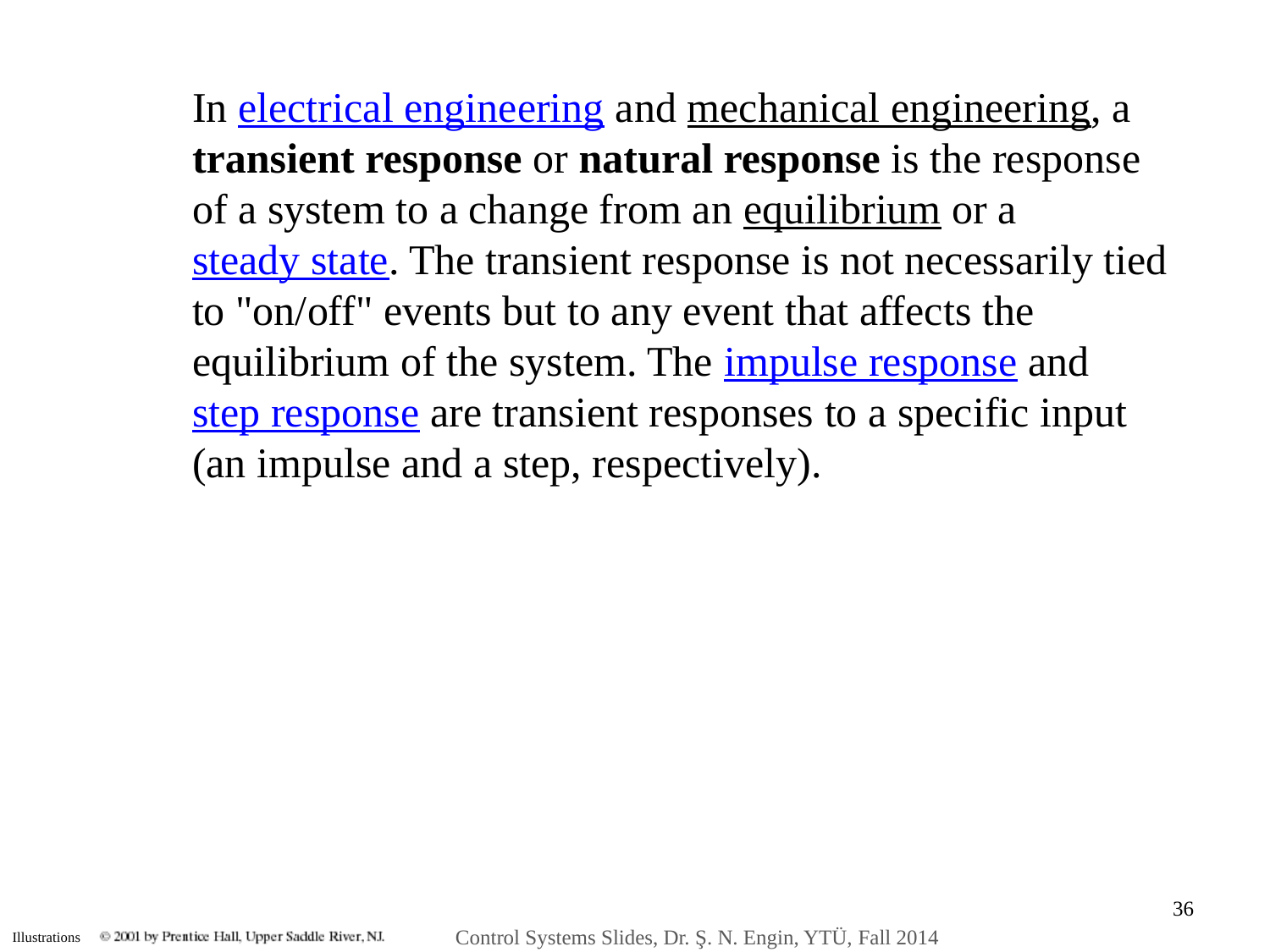

In electrical engineering and mechanical engineering, a transient response or natural response is the response of a system to a change from an equilibrium or a steady state. The transient response is not necessarily tied to "on/off" events but to any event that affects the equilibrium of the system. The impulse response and step response are transient responses to a specific input (an impulse and a step, respectively).
36